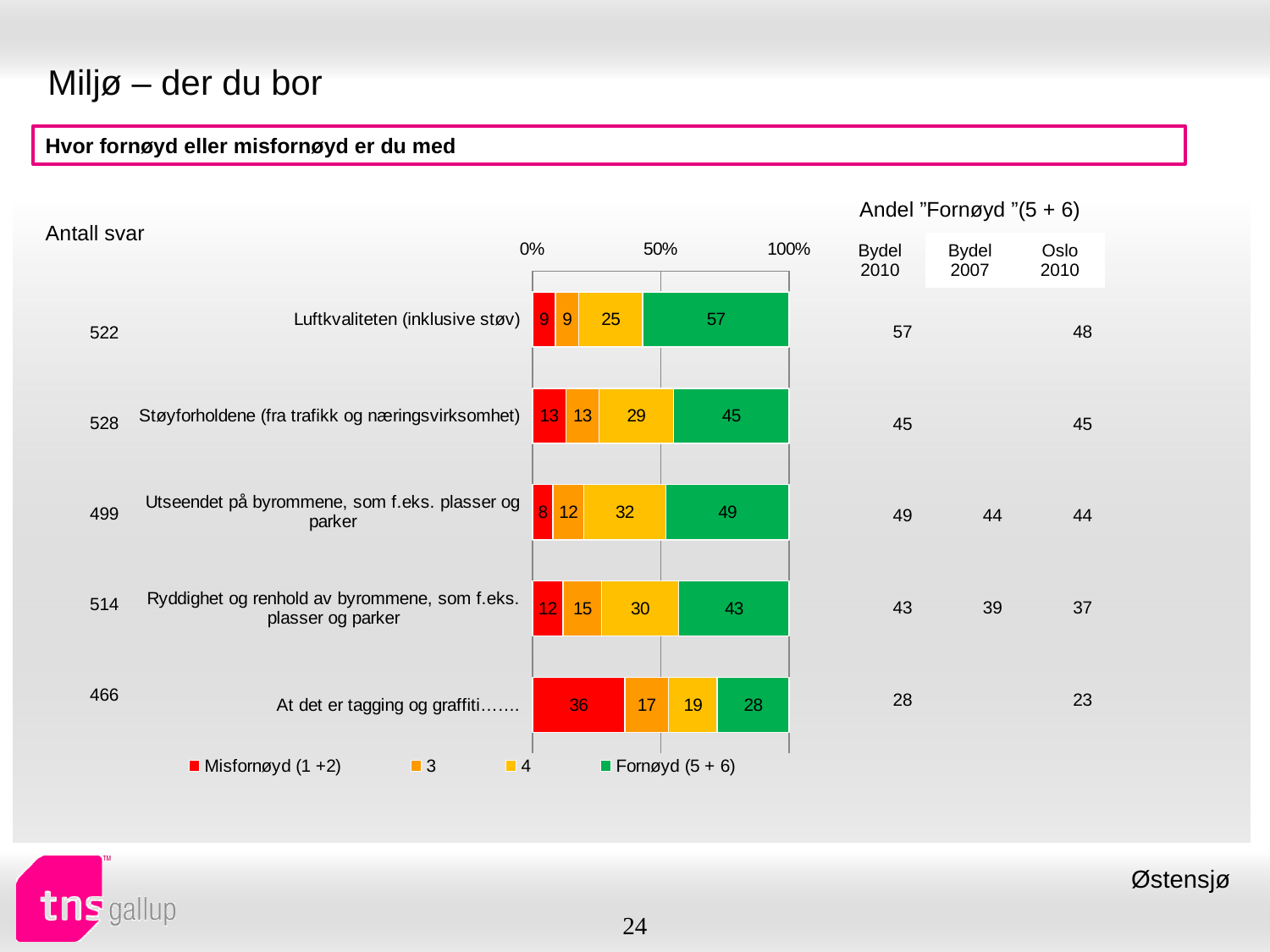

# Miljø – der du bor
Hvor fornøyd eller misfornøyd er du med
| Andel ”Fornøyd ”(5 + 6) |  |  |
| --- | --- | --- |
| Bydel 2010 | Bydel 2007 | Oslo 2010 |
| Antall svar |
| --- |

### Chart

| Category | Misfornøyd (1 +2) | 3 | 4 | Fornøyd (5 + 6) |
|---|---|---|---|---|
| Luftkvaliteten (inklusive støv) | 9.0 | 9.0 | 25.0 | 57.0 |
| Støyforholdene (fra trafikk og næringsvirksomhet) | 13.0 | 13.0 | 29.0 | 45.0 |
| Utseendet på byrommene, som f.eks. plasser og parker | 8.0 | 12.0 | 32.0 | 49.0 |
| Ryddighet og renhold av byrommene, som f.eks. plasser og parker | 12.0 | 15.0 | 30.0 | 43.0 |
| At det er tagging og graffiti……. | 36.0 | 17.0 | 19.0 | 28.0 |
| 57 |  | 48 |
| --- | --- | --- |
| 45 |  | 45 |
| 49 | 44 | 44 |
| 43 | 39 | 37 |
| 28 |  | 23 |
| 522 |
| --- |
| 528 |
| 499 |
| 514 |
| 466 |
Østensjø
24